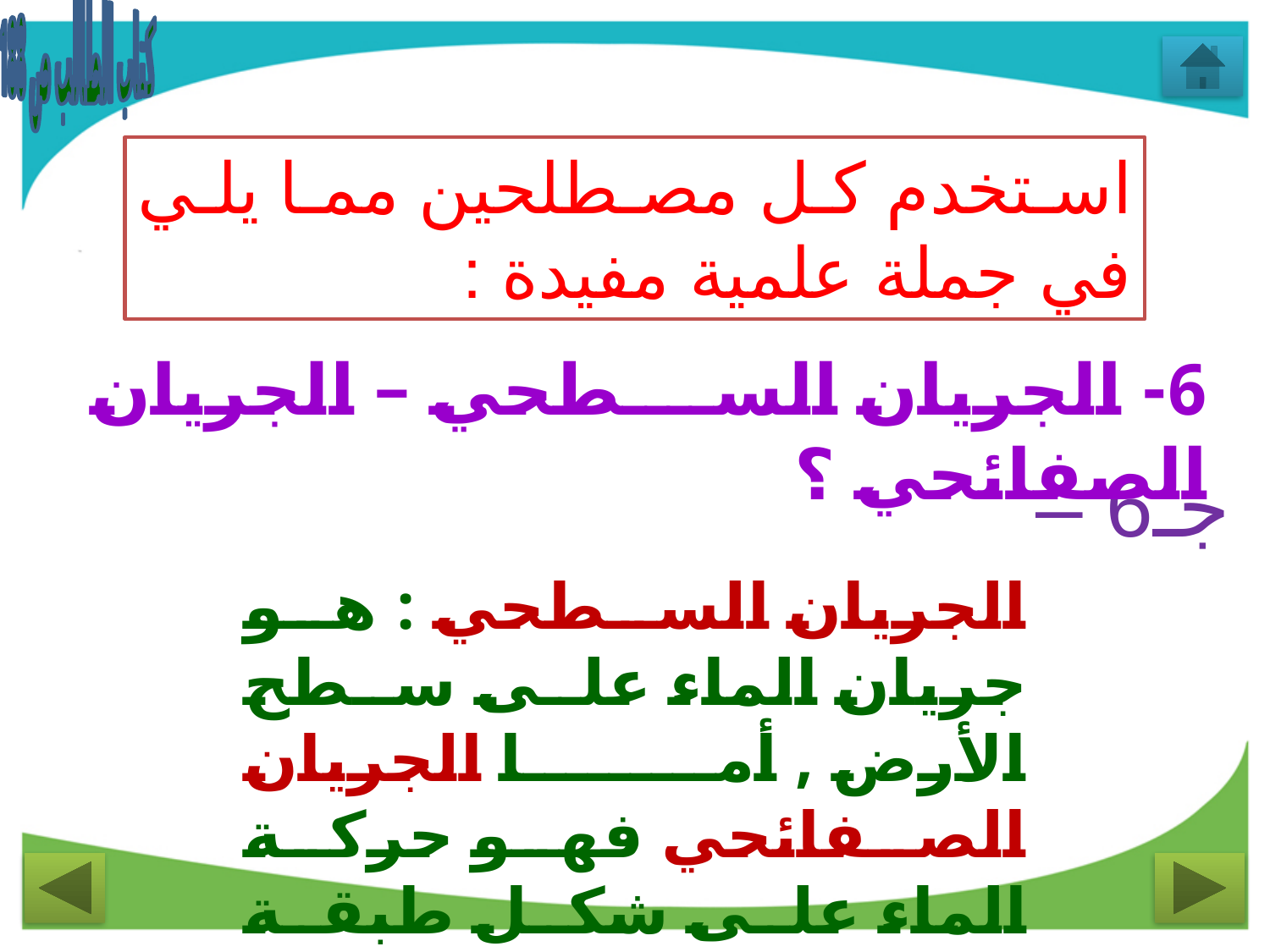

كتاب الطالب ص 188

استخدم كل مصطلحين مما يلي في جملة علمية مفيدة :
6- الجريان السطحي – الجريان الصفائحي ؟
جـ6 –
الجريان السطحي : هو جريان الماء على سطح الأرض , أما الجريان الصفائحي فهو حركة الماء على شكل طبقة رقيقة.